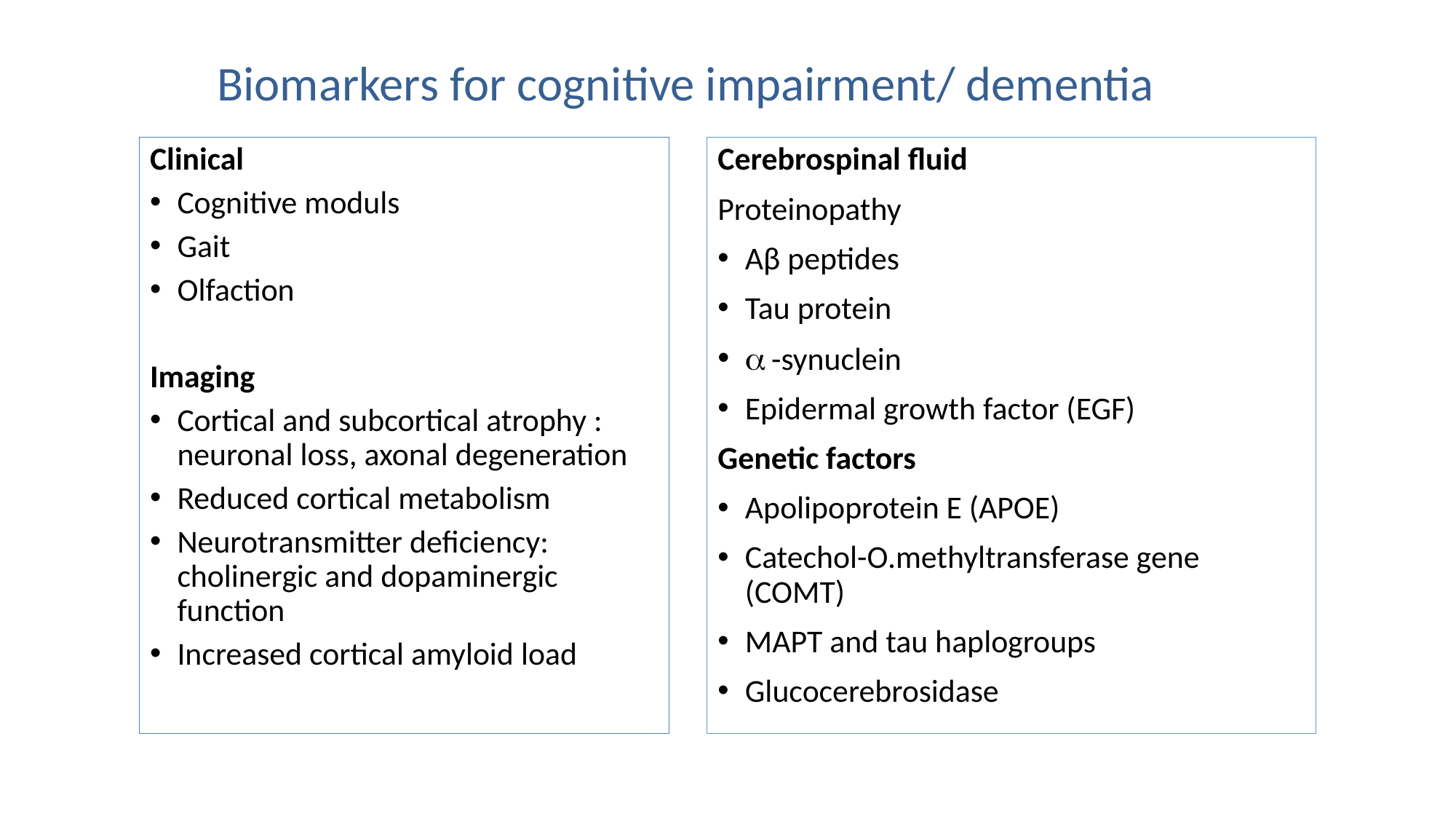

# Biomarkers for cognitive impairment/ dementia
Clinical
Cognitive moduls
Gait
Olfaction

Imaging
Cortical and subcortical atrophy : neuronal loss, axonal degeneration
Reduced cortical metabolism
Neurotransmitter deficiency: cholinergic and dopaminergic function
Increased cortical amyloid load

Cerebrospinal fluid
Proteinopathy
Aβ peptides
Tau protein
α -synuclein
Epidermal growth factor (EGF)
Genetic factors
Apolipoprotein E (APOE)
Catechol-O.methyltransferase gene (COMT)
MAPT and tau haplogroups
Glucocerebrosidase